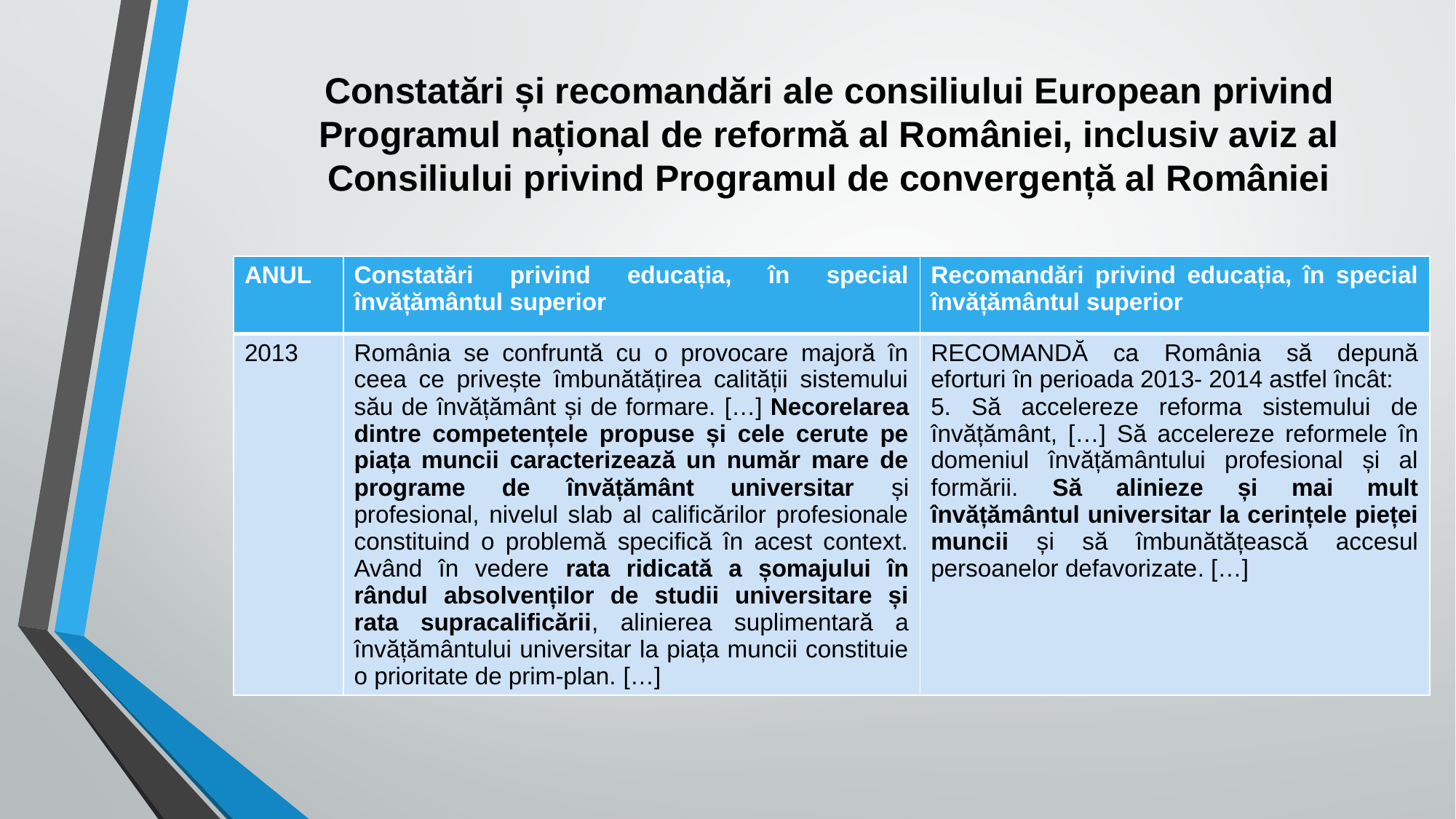

# Constatări și recomandări ale consiliului European privind Programul național de reformă al României, inclusiv aviz al Consiliului privind Programul de convergență al României
| ANUL | Constatări privind educația, în special învățământul superior | Recomandări privind educația, în special învățământul superior |
| --- | --- | --- |
| 2013 | România se confruntă cu o provocare majoră în ceea ce privește îmbunătățirea calității sistemului său de învățământ și de formare. […] Necorelarea dintre competențele propuse și cele cerute pe piața muncii caracterizează un număr mare de programe de învățământ universitar și profesional, nivelul slab al calificărilor profesionale constituind o problemă specifică în acest context. Având în vedere rata ridicată a șomajului în rândul absolvenților de studii universitare și rata supracalificării, alinierea suplimentară a învățământului universitar la piața muncii constituie o prioritate de prim-plan. […] | RECOMANDĂ ca România să depună eforturi în perioada 2013- 2014 astfel încât: 5. Să accelereze reforma sistemului de învățământ, […] Să accelereze reformele în domeniul învățământului profesional și al formării. Să alinieze și mai mult învățământul universitar la cerințele pieței muncii și să îmbunătățească accesul persoanelor defavorizate. […] |